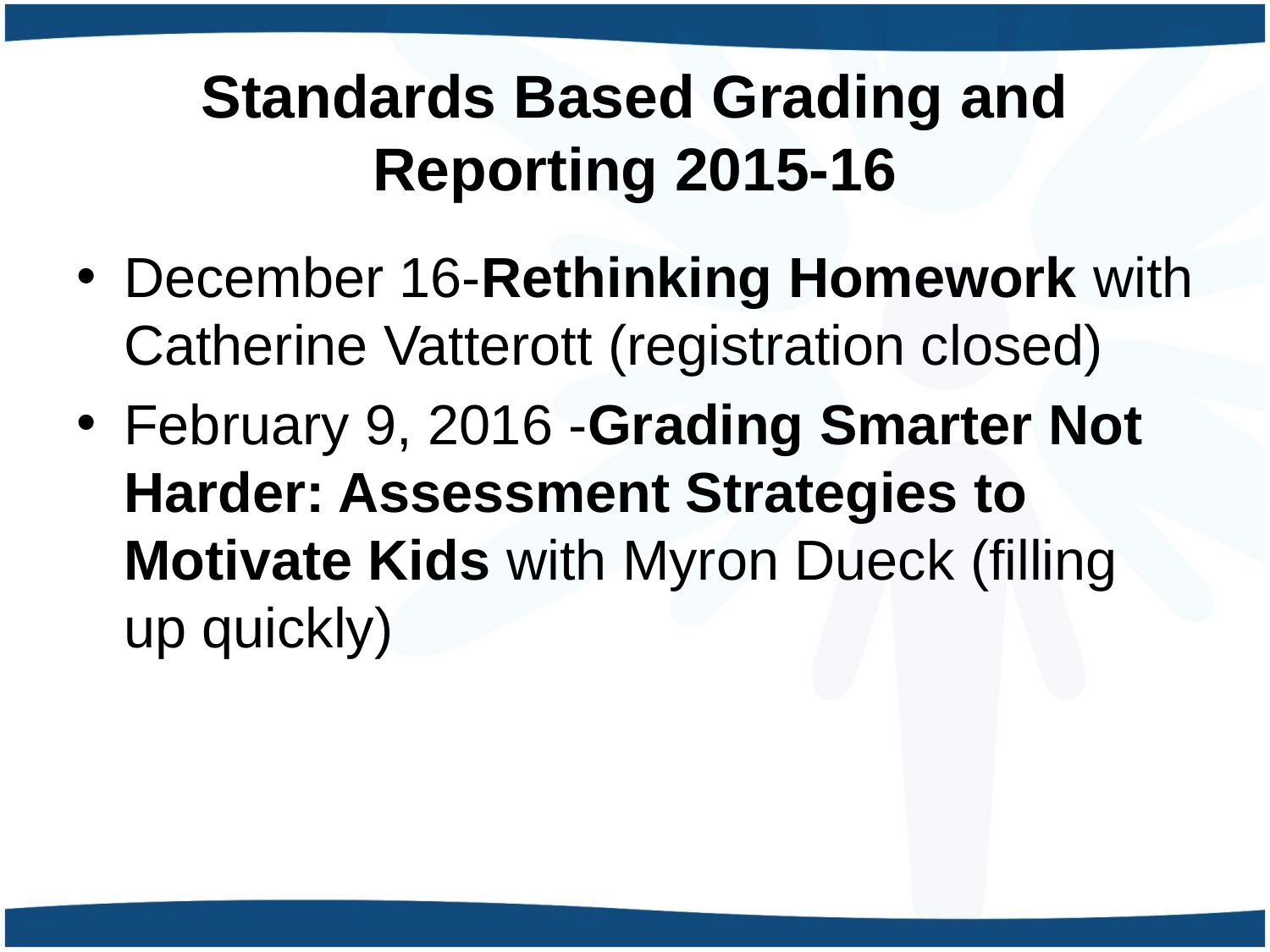

# Standards Based Grading and Reporting 2015-16
December 16-Rethinking Homework with Catherine Vatterott (registration closed)
February 9, 2016 -Grading Smarter Not Harder: Assessment Strategies to Motivate Kids with Myron Dueck (filling up quickly)